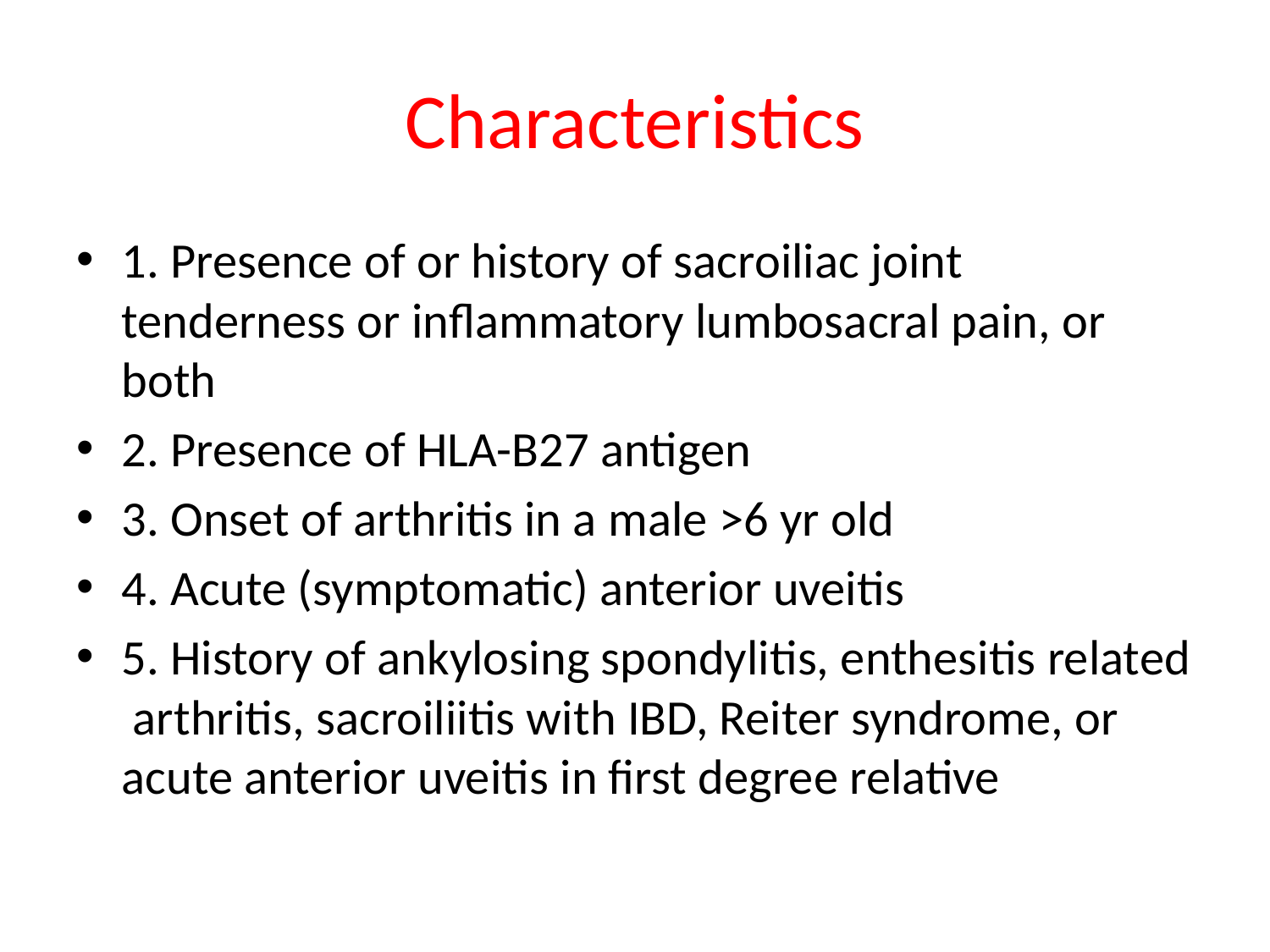

# Characteristics
1. Presence of or history of sacroiliac joint tenderness or inflammatory lumbosacral pain, or both
2. Presence of HLA-B27 antigen
3. Onset of arthritis in a male >6 yr old
4. Acute (symptomatic) anterior uveitis
5. History of ankylosing spondylitis, enthesitis related  arthritis, sacroiliitis with IBD, Reiter syndrome, or acute anterior uveitis in first degree relative